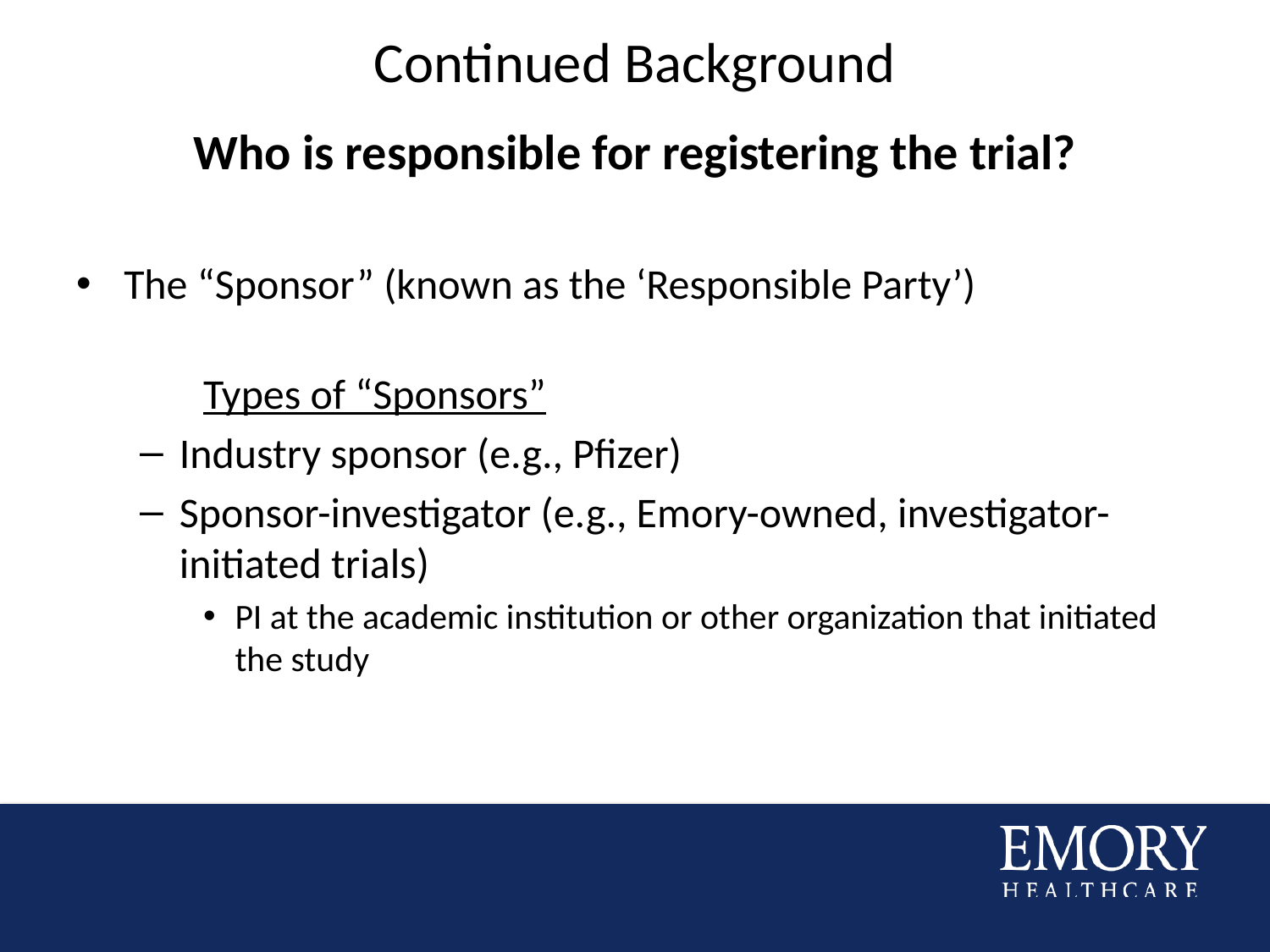

# Continued Background
Who is responsible for registering the trial?

The “Sponsor” (known as the ‘Responsible Party’)
	Types of “Sponsors”
Industry sponsor (e.g., Pfizer)
Sponsor-investigator (e.g., Emory-owned, investigator-initiated trials)
PI at the academic institution or other organization that initiated the study